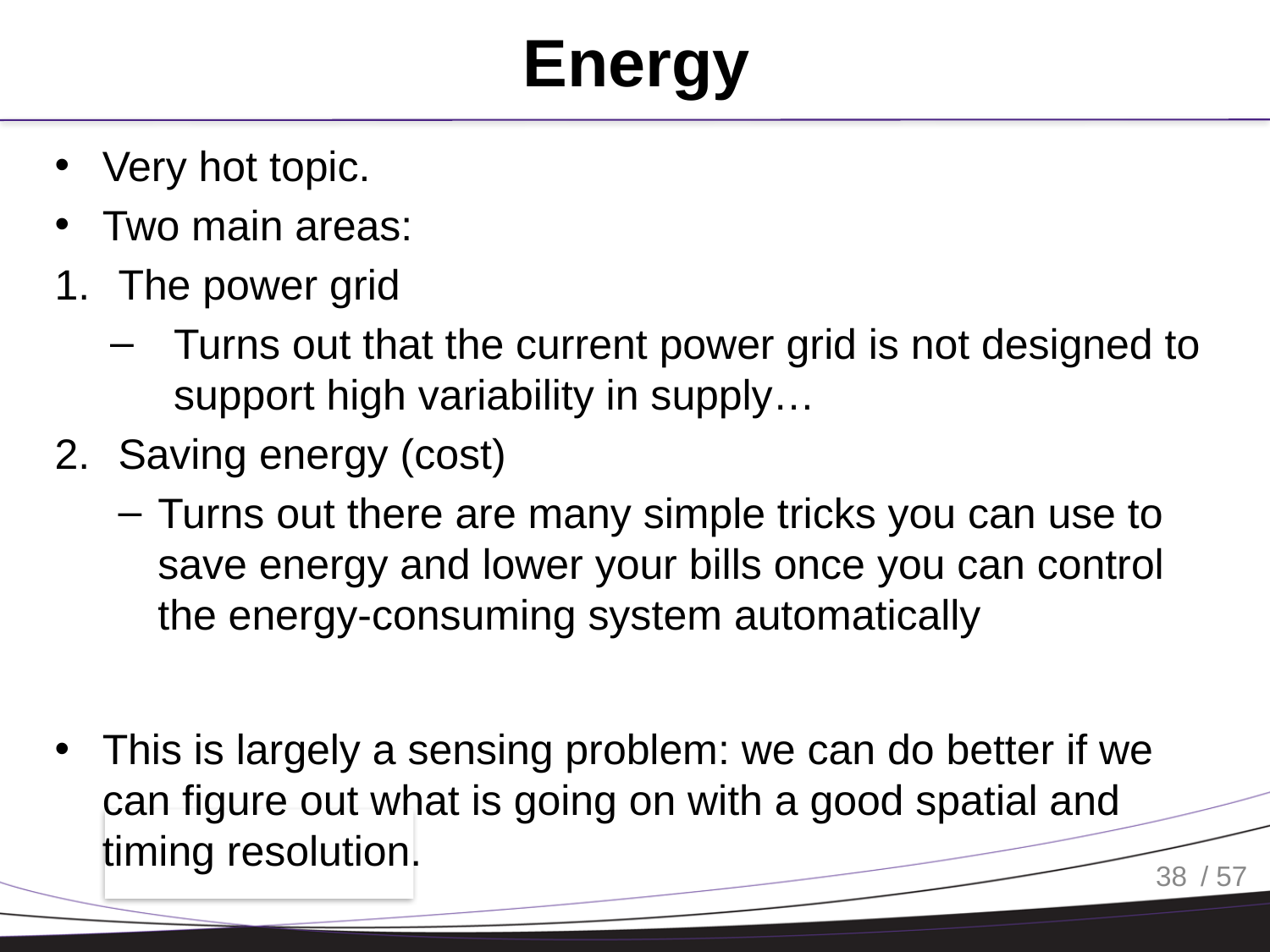

# Energy
Very hot topic.
Two main areas:
The power grid
Turns out that the current power grid is not designed to support high variability in supply…
Saving energy (cost)
Turns out there are many simple tricks you can use to save energy and lower your bills once you can control the energy-consuming system automatically

This is largely a sensing problem: we can do better if we can figure out what is going on with a good spatial and timing resolution.
38